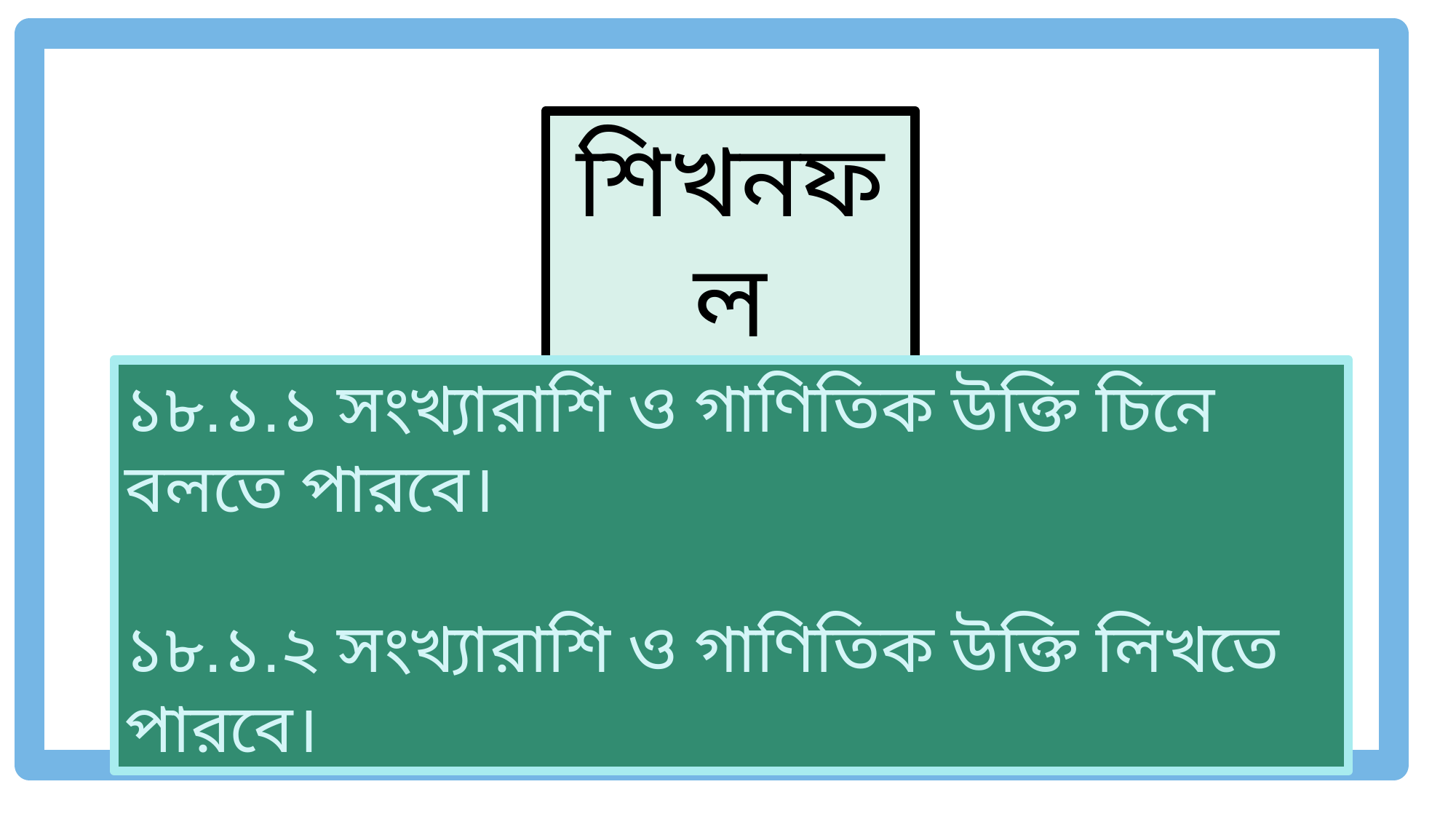

শিখনফল
১৮.১.১ সংখ্যারাশি ও গাণিতিক উক্তি চিনে বলতে পারবে।

১৮.১.২ সংখ্যারাশি ও গাণিতিক উক্তি লিখতে পারবে।